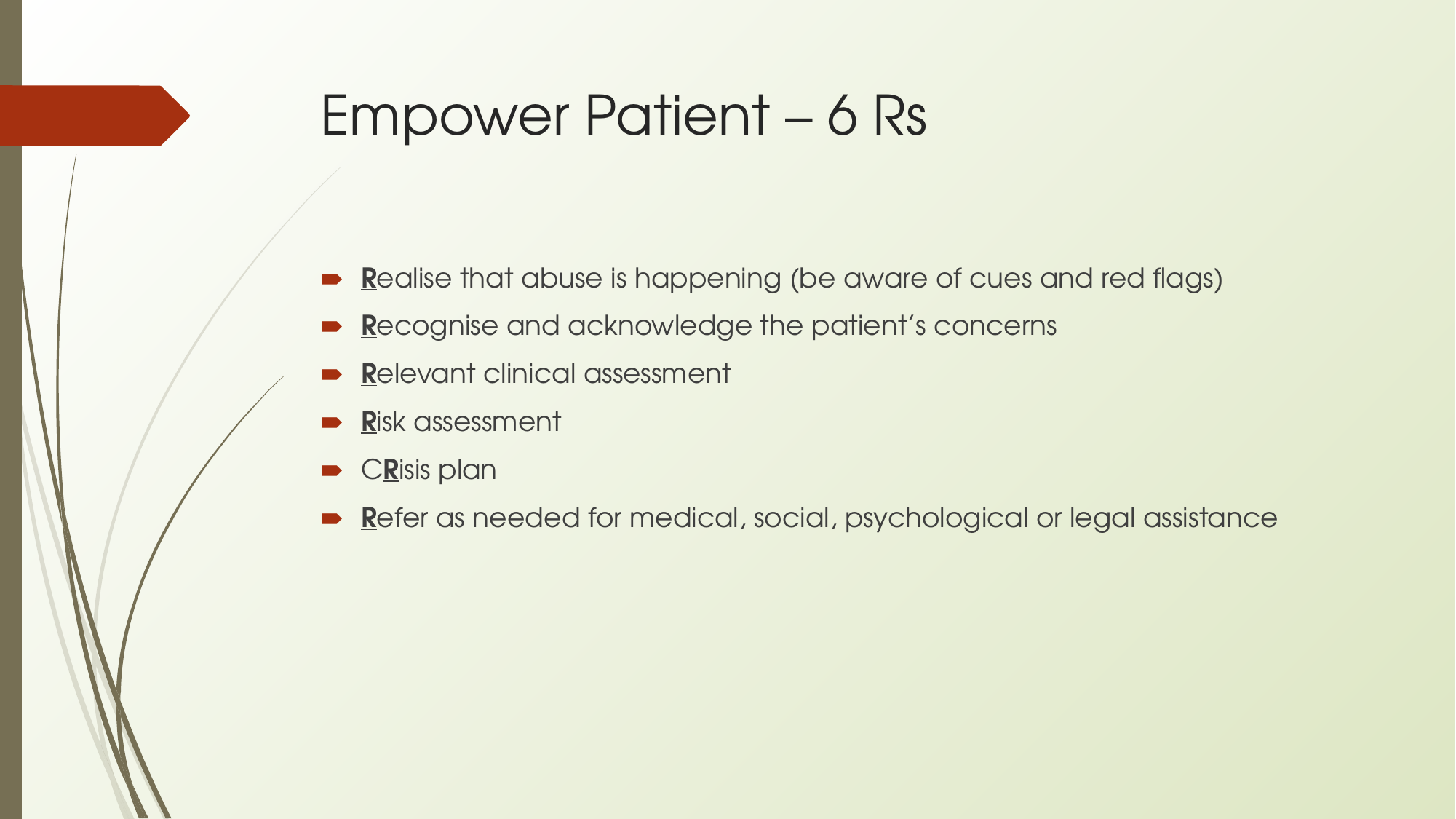

# Empower Patient – 6 Rs
Realise that abuse is happening (be aware of cues and red flags)
Recognise and acknowledge the patient’s concerns
Relevant clinical assessment
Risk assessment
CRisis plan
Refer as needed for medical, social, psychological or legal assistance